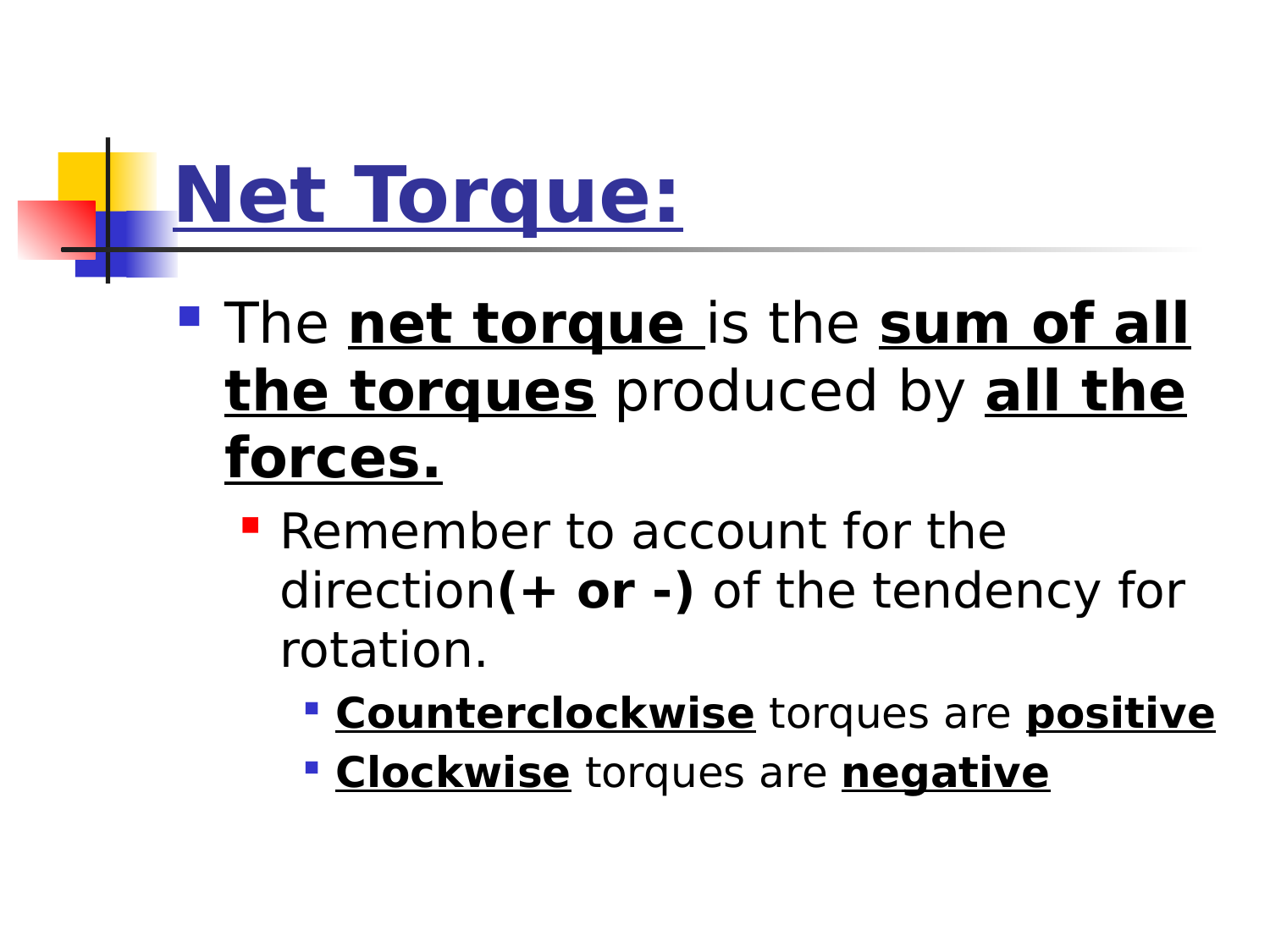

# Net Torque:
The net torque is the sum of all the torques produced by all the forces.
Remember to account for the direction(+ or -) of the tendency for rotation.
Counterclockwise torques are positive
Clockwise torques are negative